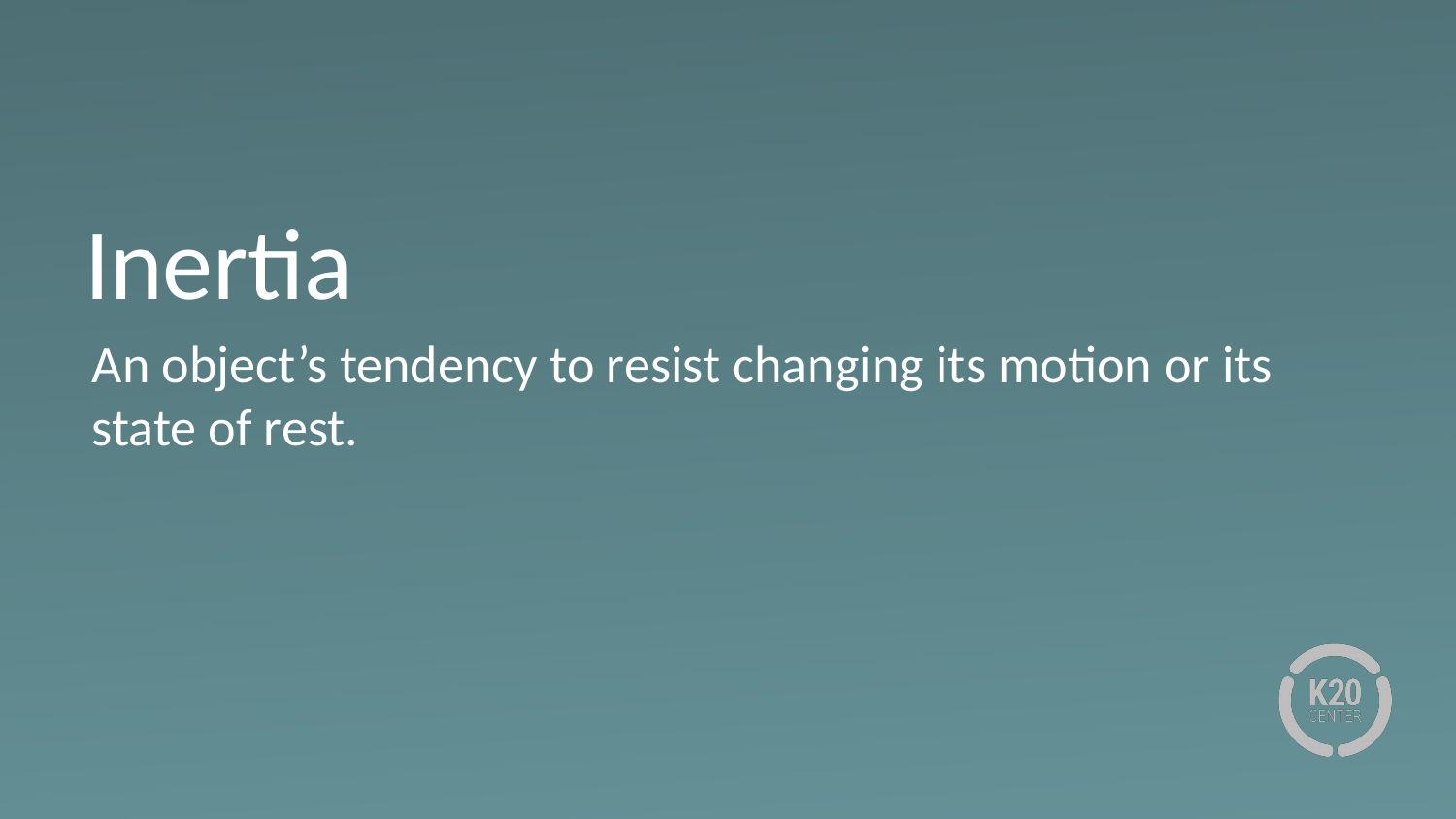

# Inertia
An object’s tendency to resist changing its motion or its state of rest.